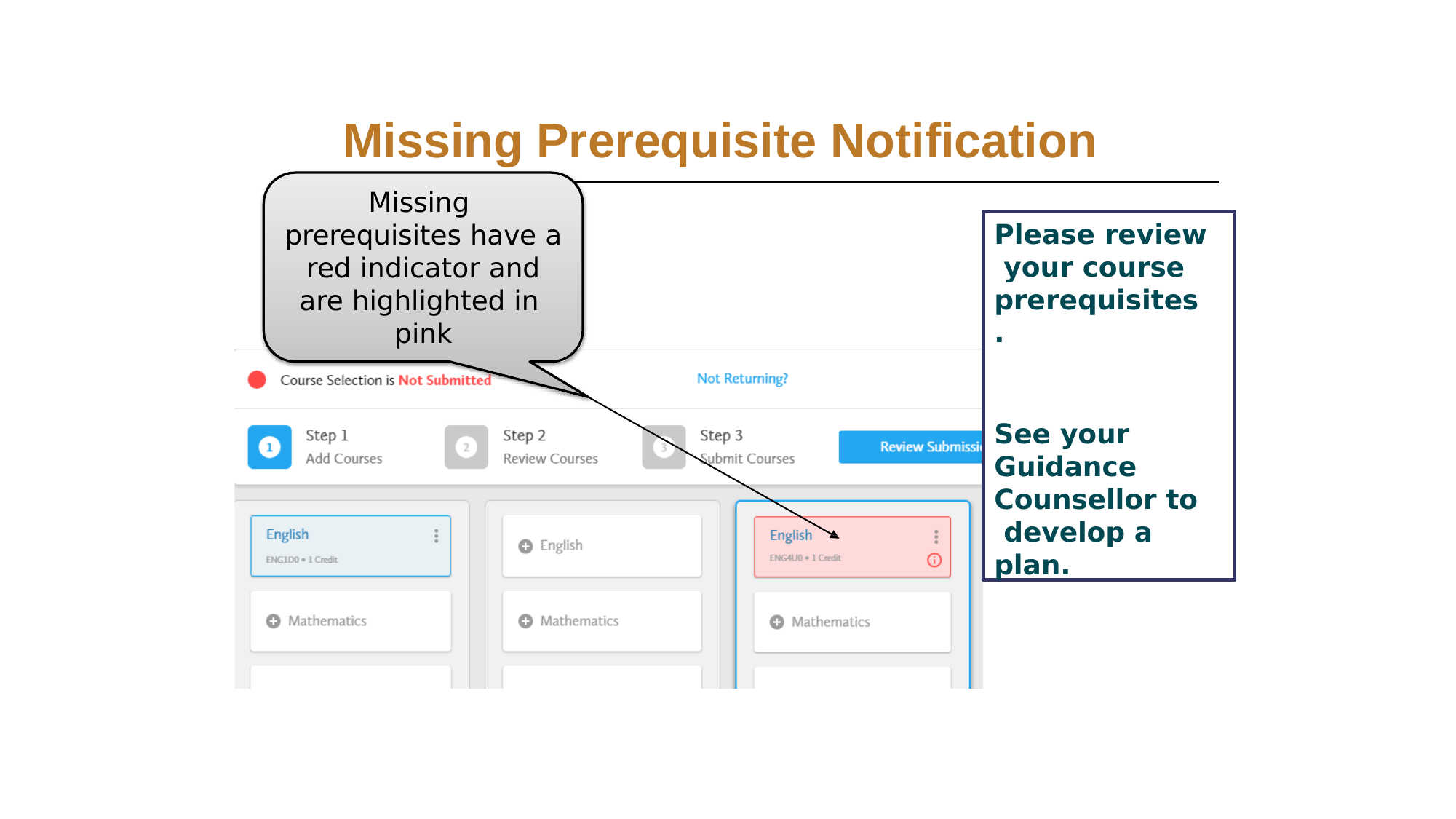

# Missing Prerequisite Notification

Missing  prerequisites have a  red indicator and  are highlighted in  pink
Please review  your course  prerequisites.

See your  Guidance  Counsellor to  develop a  plan.